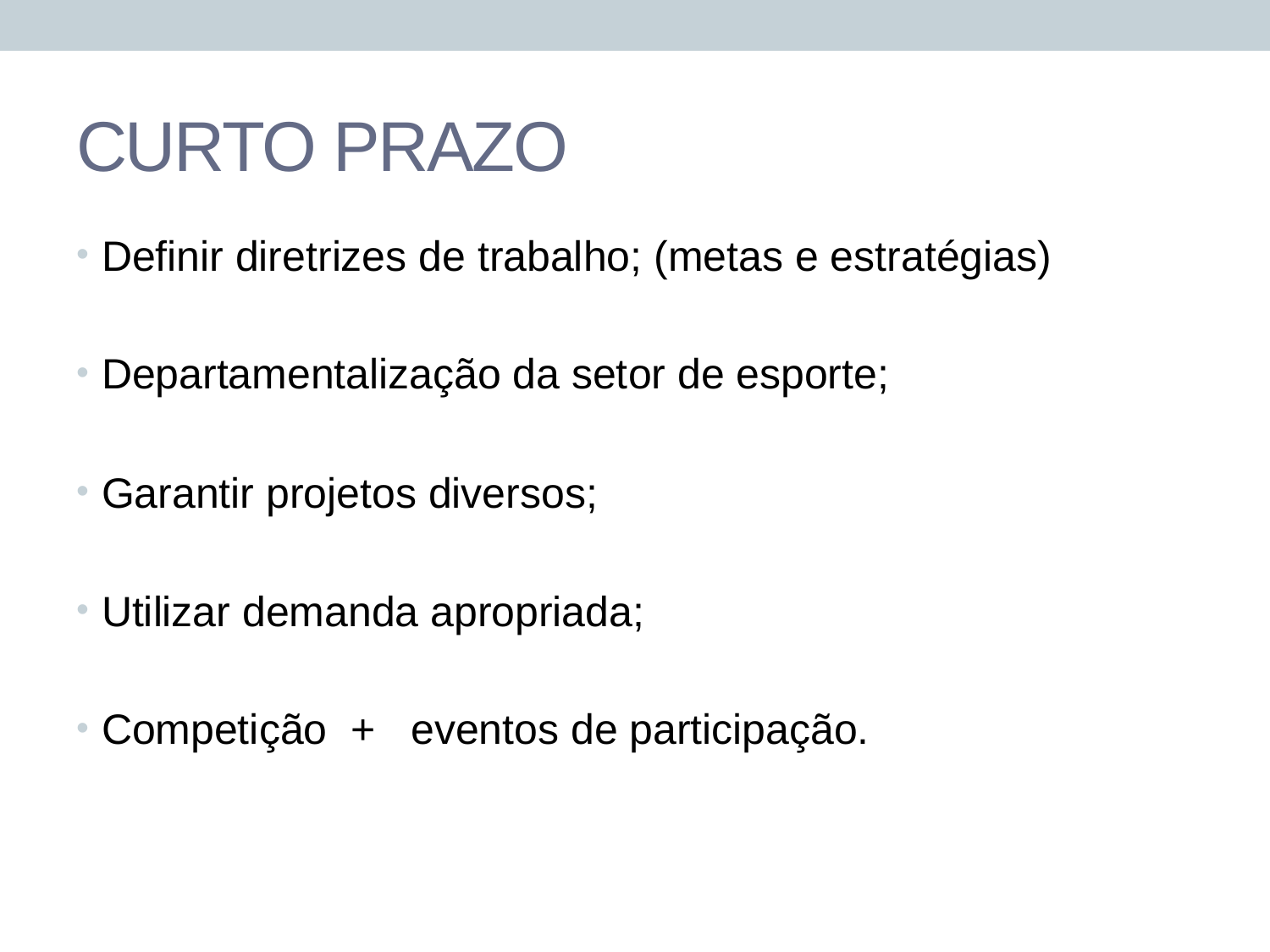

# CURTO PRAZO
Definir diretrizes de trabalho; (metas e estratégias)

Departamentalização da setor de esporte;

Garantir projetos diversos;

Utilizar demanda apropriada;

Competição  +   eventos de participação.